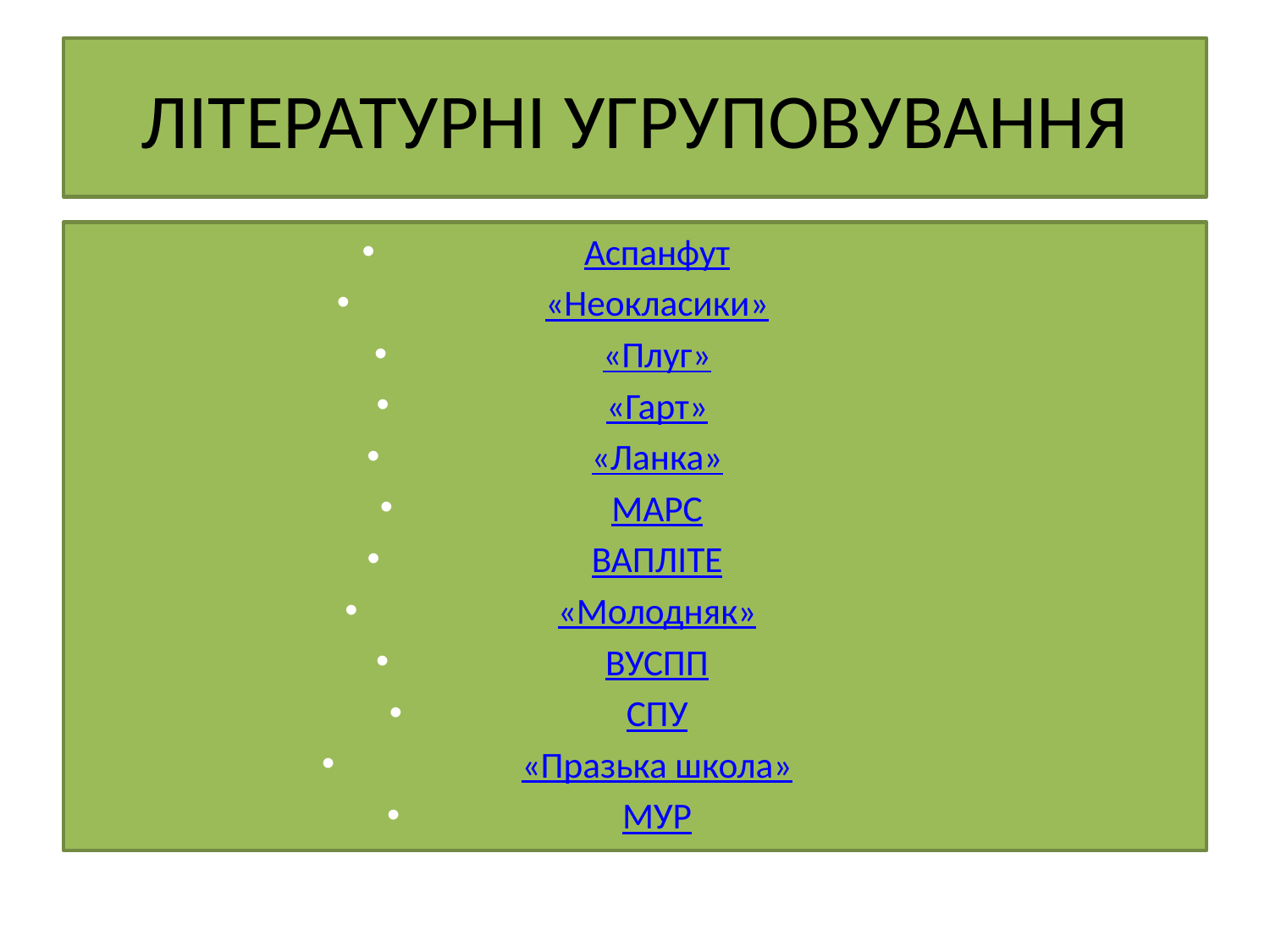

# ЛІТЕРАТУРНІ УГРУПОВУВАННЯ
Аспанфут
«Неокласики»
«Плуг»
«Гарт»
«Ланка»
МАРС
ВАПЛІТЕ
«Молодняк»
ВУСПП
СПУ
«Празька школа»
МУР